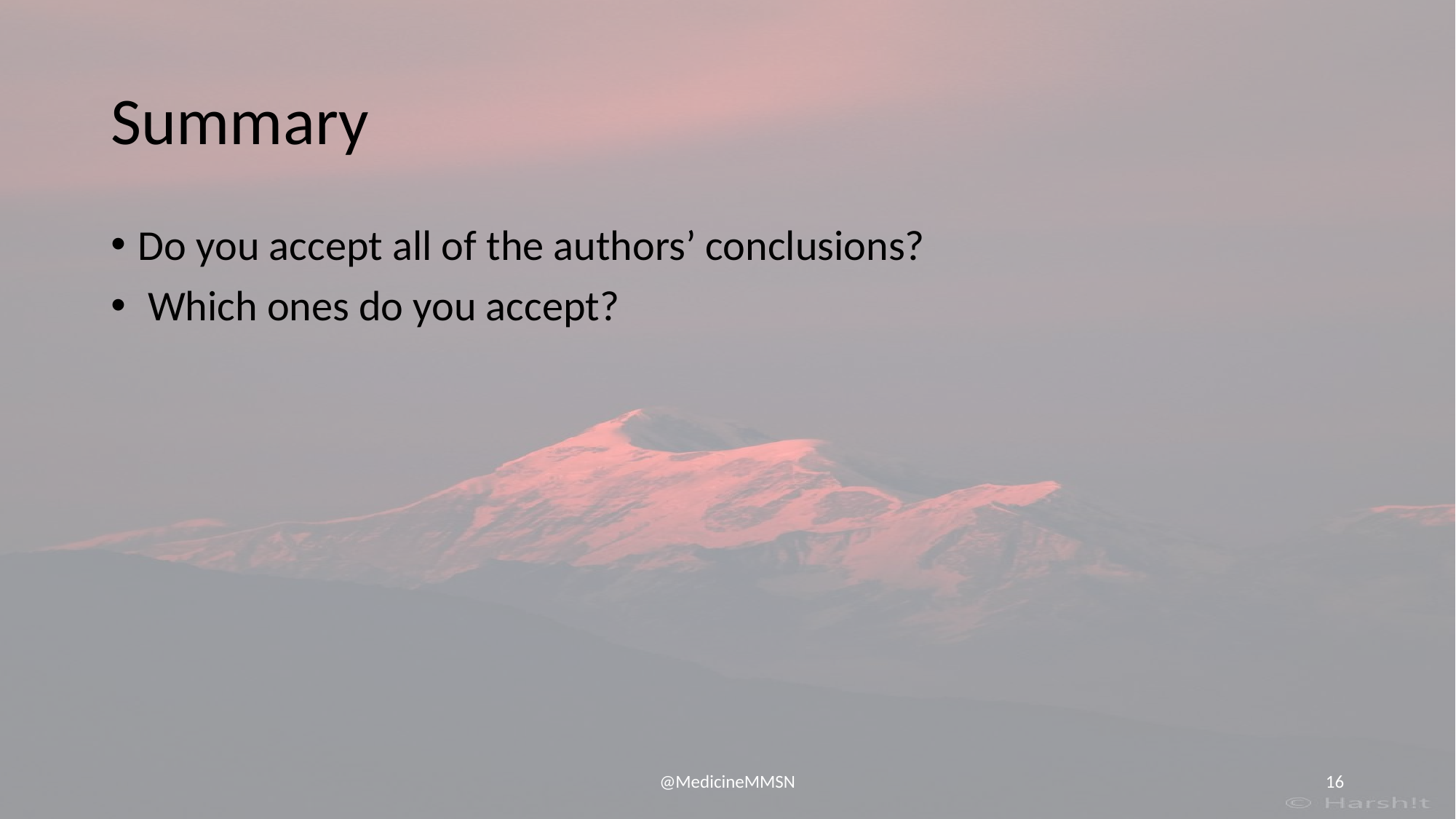

# Summary
Do you accept all of the authors’ conclusions?
 Which ones do you accept?
@MedicineMMSN
16